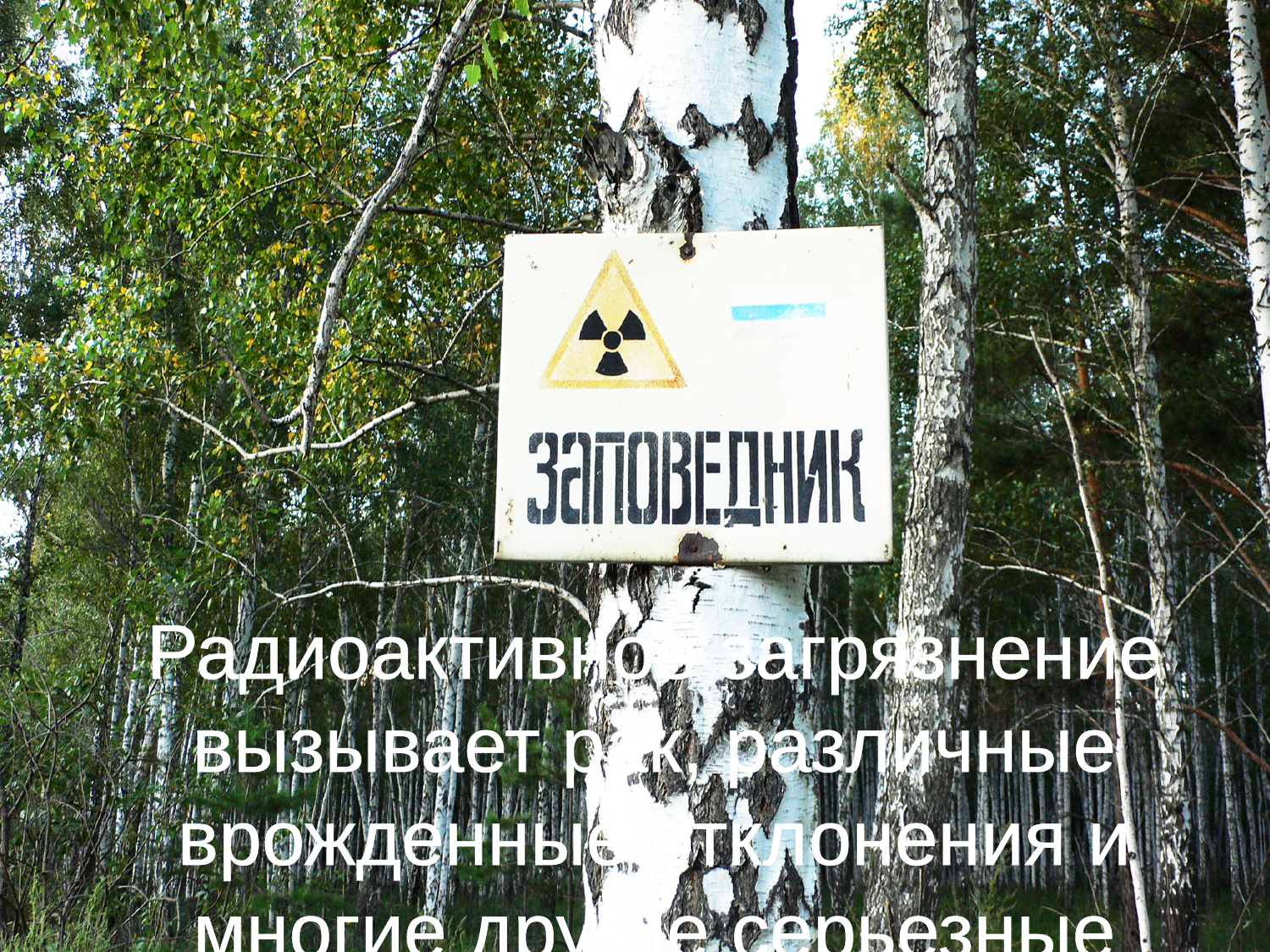

Радиоактивное загрязнение вызывает рак, различные врожденные отклонения и многие другие серьезные проблемы со здоровьем.